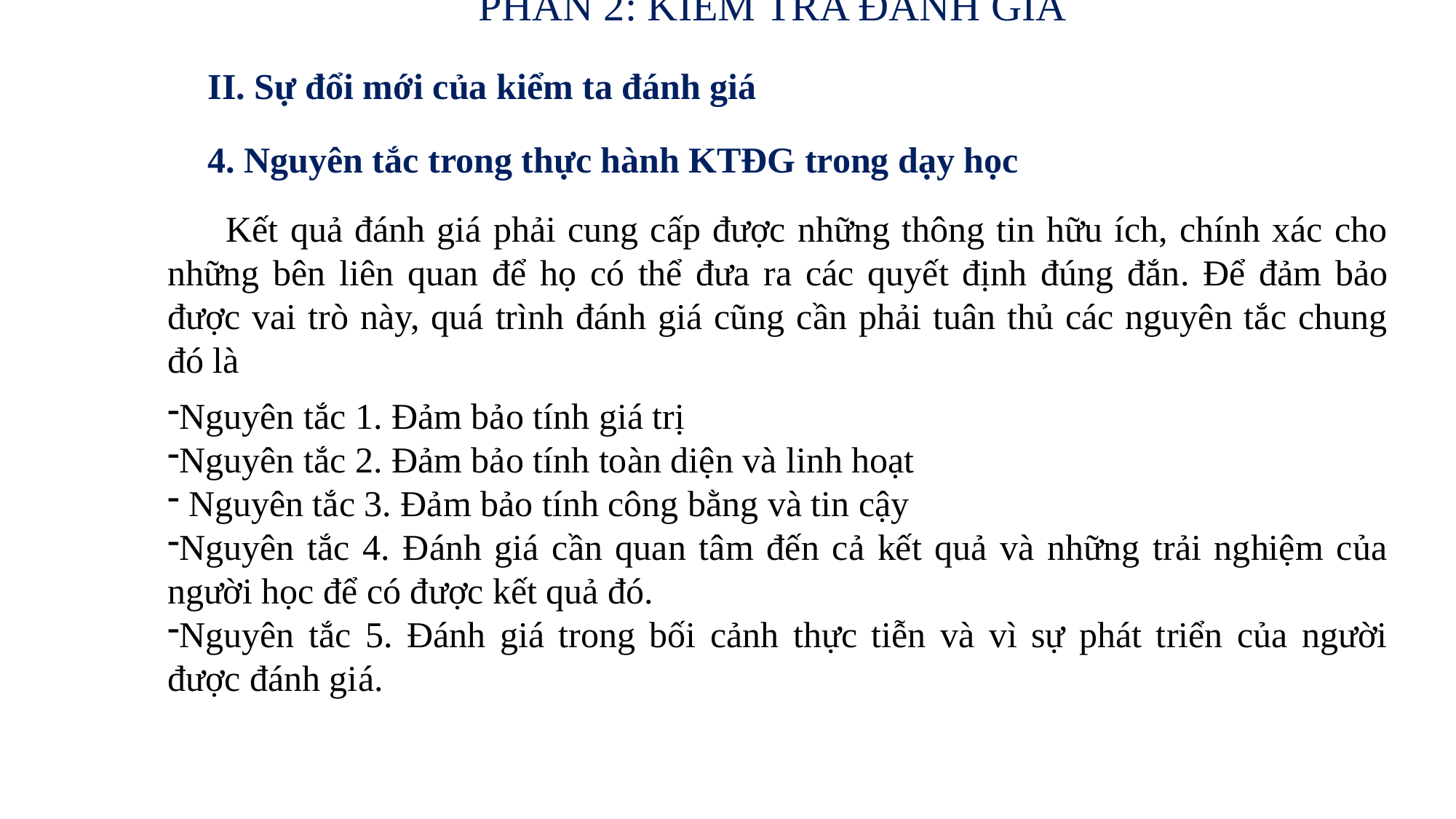

# PHẦN 2: KIỂM TRA ĐÁNH GIÁ
II. Sự đổi mới của kiểm ta đánh giá
4. Nguyên tắc trong thực hành KTĐG trong dạy học
     Kết quả đánh giá phải cung cấp được những thông tin hữu ích, chính xác cho những bên liên quan để họ có thể đưa ra các quyết định đúng đắn. Để đảm bảo được vai trò này, quá trình đánh giá cũng cần phải tuân thủ các nguyên tắc chung đó là

Nguyên tắc 1. Đảm bảo tính giá trị
Nguyên tắc 2. Đảm bảo tính toàn diện và linh hoạt
 Nguyên tắc 3. Đảm bảo tính công bằng và tin cậy
Nguyên tắc 4. Đánh giá cần quan tâm đến cả kết quả và những trải nghiệm của người học để có được kết quả đó.
Nguyên tắc 5. Đánh giá trong bối cảnh thực tiễn và vì sự phát triển của người được đánh giá.